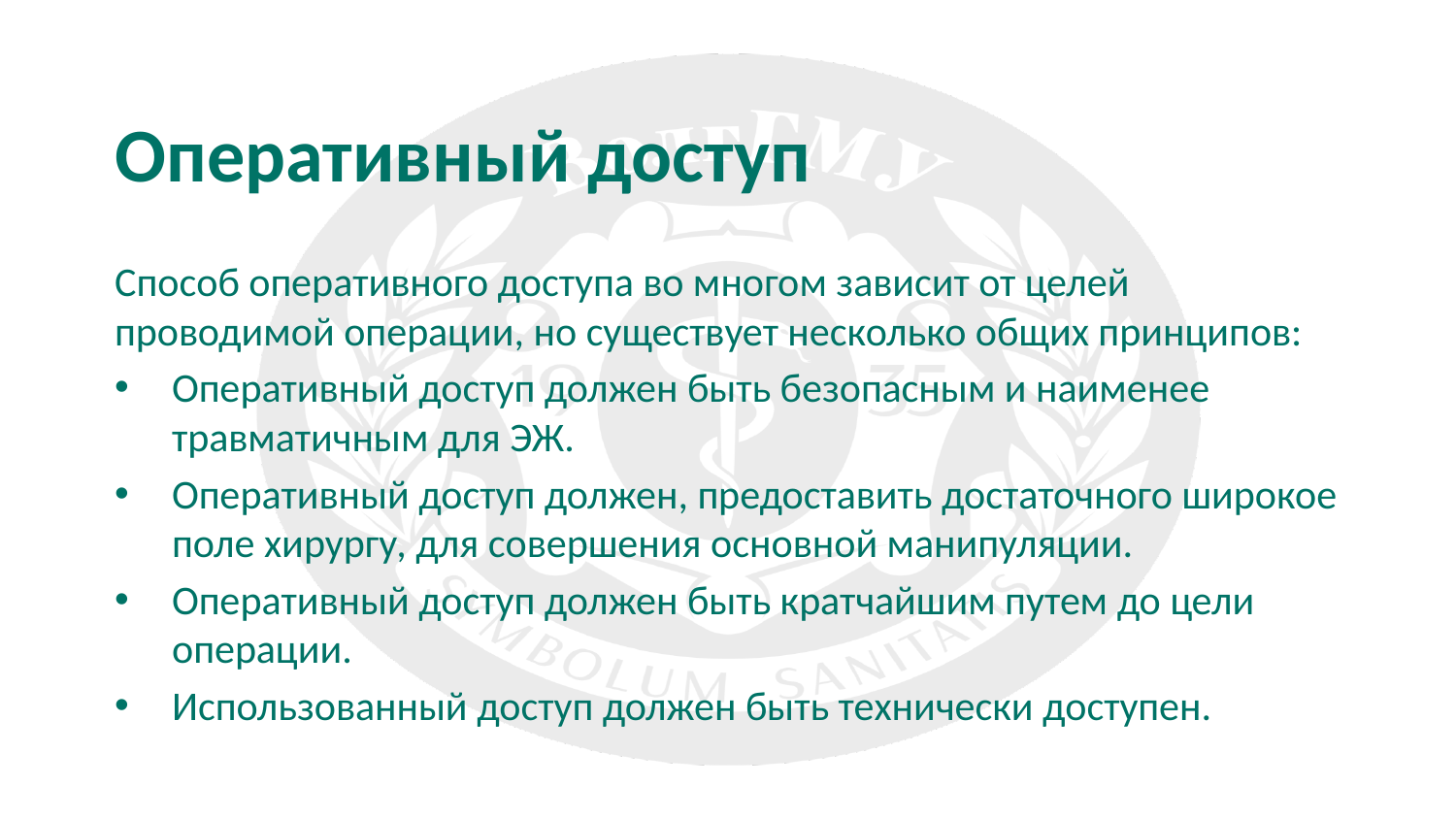

# Оперативный доступ
Способ оперативного доступа во многом зависит от целей проводимой операции, но существует несколько общих принципов:
Оперативный доступ должен быть безопасным и наименее травматичным для ЭЖ.
Оперативный доступ должен, предоставить достаточного широкое поле хирургу, для совершения основной манипуляции.
Оперативный доступ должен быть кратчайшим путем до цели операции.
Использованный доступ должен быть технически доступен.